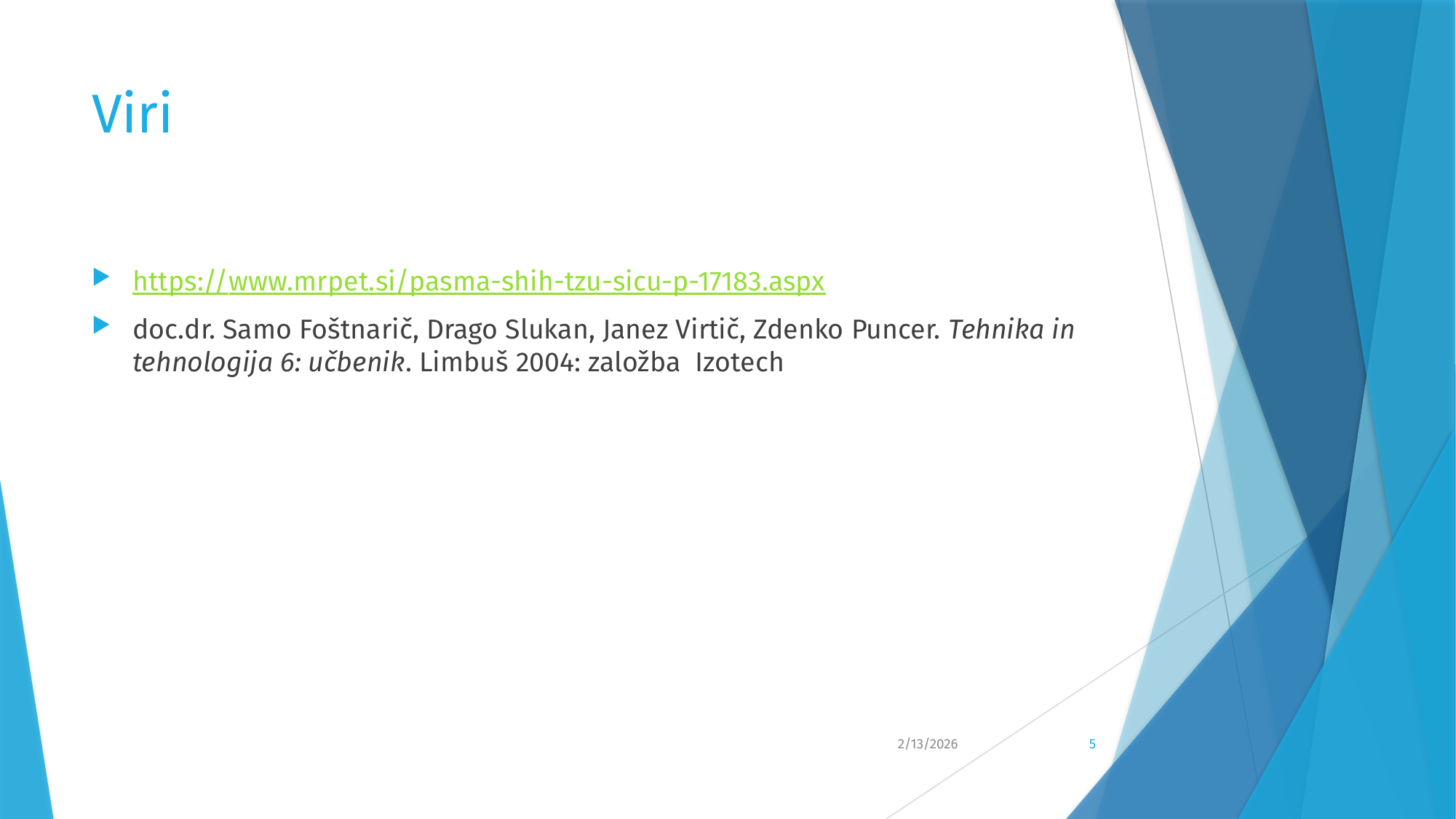

# Viri
https://www.mrpet.si/pasma-shih-tzu-sicu-p-17183.aspx
doc.dr. Samo Foštnarič, Drago Slukan, Janez Virtič, Zdenko Puncer. Tehnika in tehnologija 6: učbenik. Limbuš 2004: založba  Izotech

2/13/2026
5